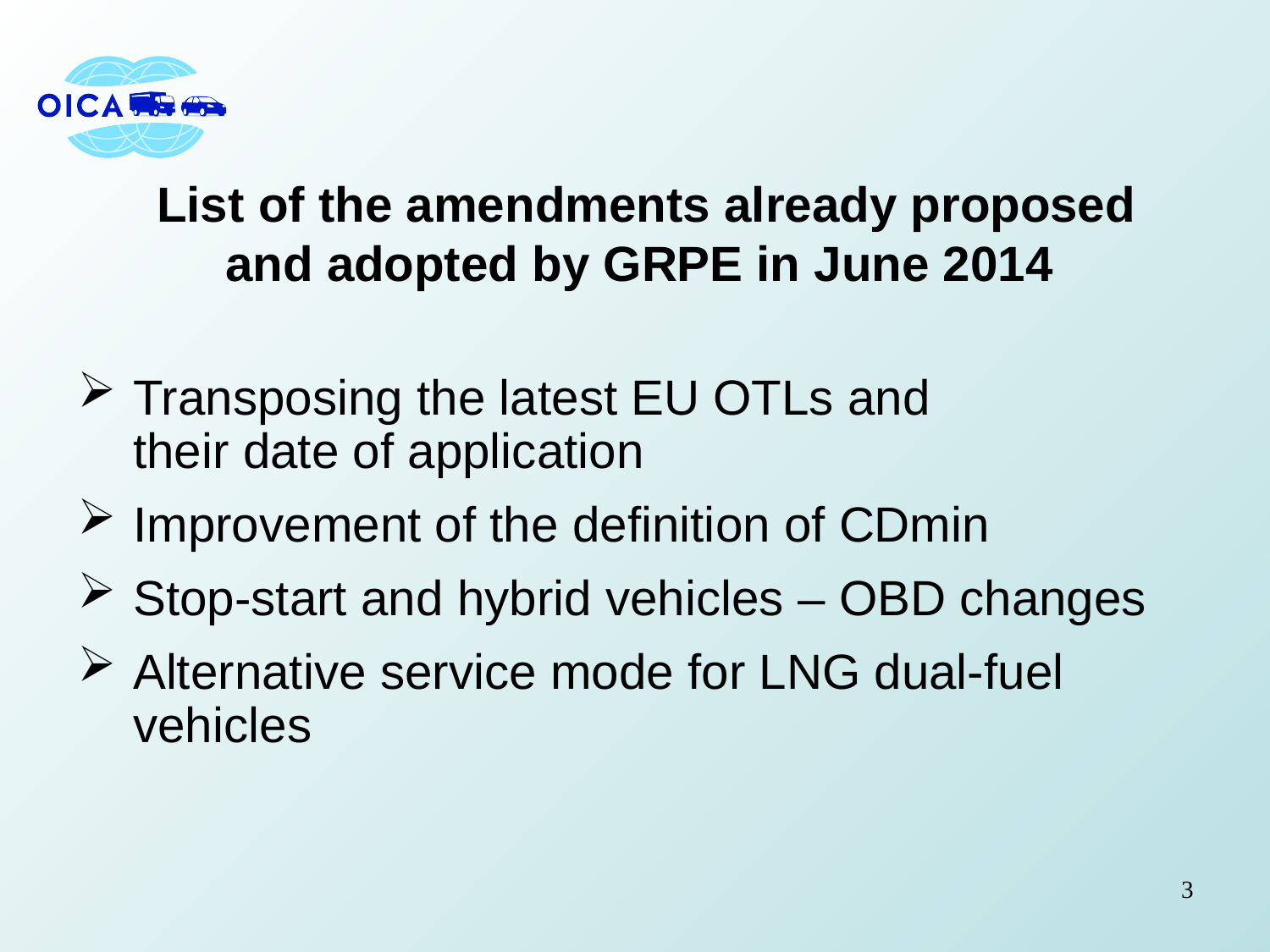

# List of the amendments already proposed and adopted by GRPE in June 2014
Transposing the latest EU OTLs and
their date of application
Improvement of the definition of CDmin
Stop-start and hybrid vehicles – OBD changes
Alternative service mode for LNG dual-fuel vehicles
3